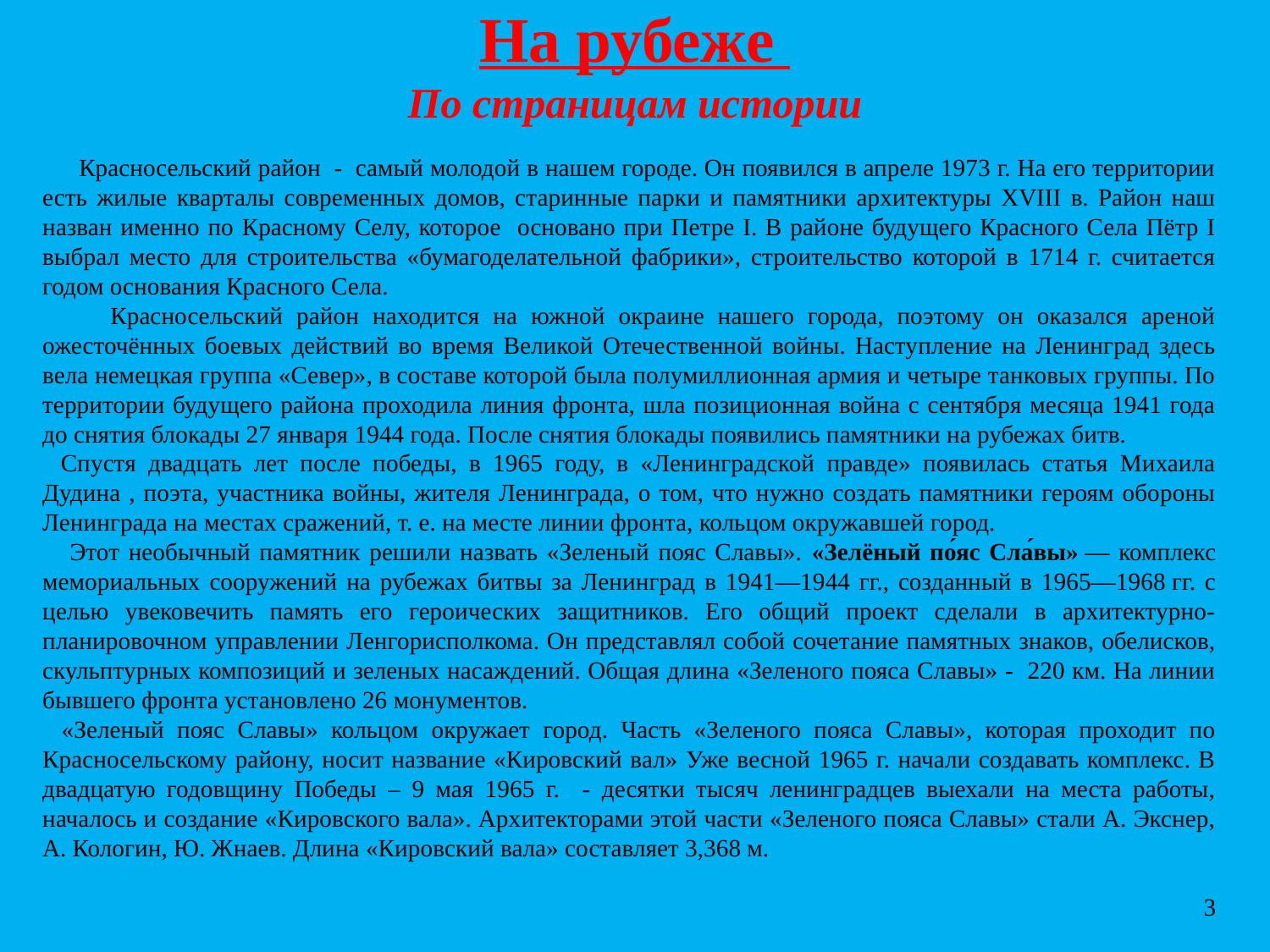

# На рубеже
По страницам истории
        Красносельский район  -  самый молодой в нашем городе. Он появился в апреле 1973 г. На его территории есть жилые кварталы современных домов, старинные парки и памятники архитектуры XVIII в. Район наш назван именно по Красному Селу, которое  основано при Петре I. В районе будущего Красного Села Пётр I выбрал место для строительства «бумагоделательной фабрики», строительство которой в 1714 г. считается годом основания Красного Села.
     Красносельский район находится на южной окраине нашего города, поэтому он оказался ареной ожесточённых боевых действий во время Великой Отечественной войны. Наступление на Ленинград здесь вела немецкая группа «Север», в составе которой была полумиллионная армия и четыре танковых группы. По территории будущего района проходила линия фронта, шла позиционная война с сентября месяца 1941 года до снятия блокады 27 января 1944 года. После снятия блокады появились памятники на рубежах битв.
  Спустя двадцать лет после победы, в 1965 году, в «Ленинградской правде» появилась статья Михаила Дудина , поэта, участника войны, жителя Ленинграда, о том, что нужно создать памятники героям обороны Ленинграда на местах сражений, т. е. на месте линии фронта, кольцом окружавшей город.
   Этот необычный памятник решили назвать «Зеленый пояс Славы». «Зелёный по́яс Сла́вы» — комплекс мемориальных сооружений на рубежах битвы за Ленинград в 1941—1944 гг., созданный в 1965—1968 гг. с целью увековечить память его героических защитников. Его общий проект сделали в архитектурно-планировочном управлении Ленгорисполкома. Он представлял собой сочетание памятных знаков, обелисков, скульптурных композиций и зеленых насаждений. Общая длина «Зеленого пояса Славы» -  220 км. На линии бывшего фронта установлено 26 монументов.
  «Зеленый пояс Славы» кольцом окружает город. Часть «Зеленого пояса Славы», которая проходит по Красносельскому району, носит название «Кировский вал» Уже весной 1965 г. начали создавать комплекс. В двадцатую годовщину Победы – 9 мая 1965 г.  - десятки тысяч ленинградцев выехали на места работы, началось и создание «Кировского вала». Архитекторами этой части «Зеленого пояса Славы» стали А. Экснер, А. Кологин, Ю. Жнаев. Длина «Кировский вала» составляет 3,368 м.

3